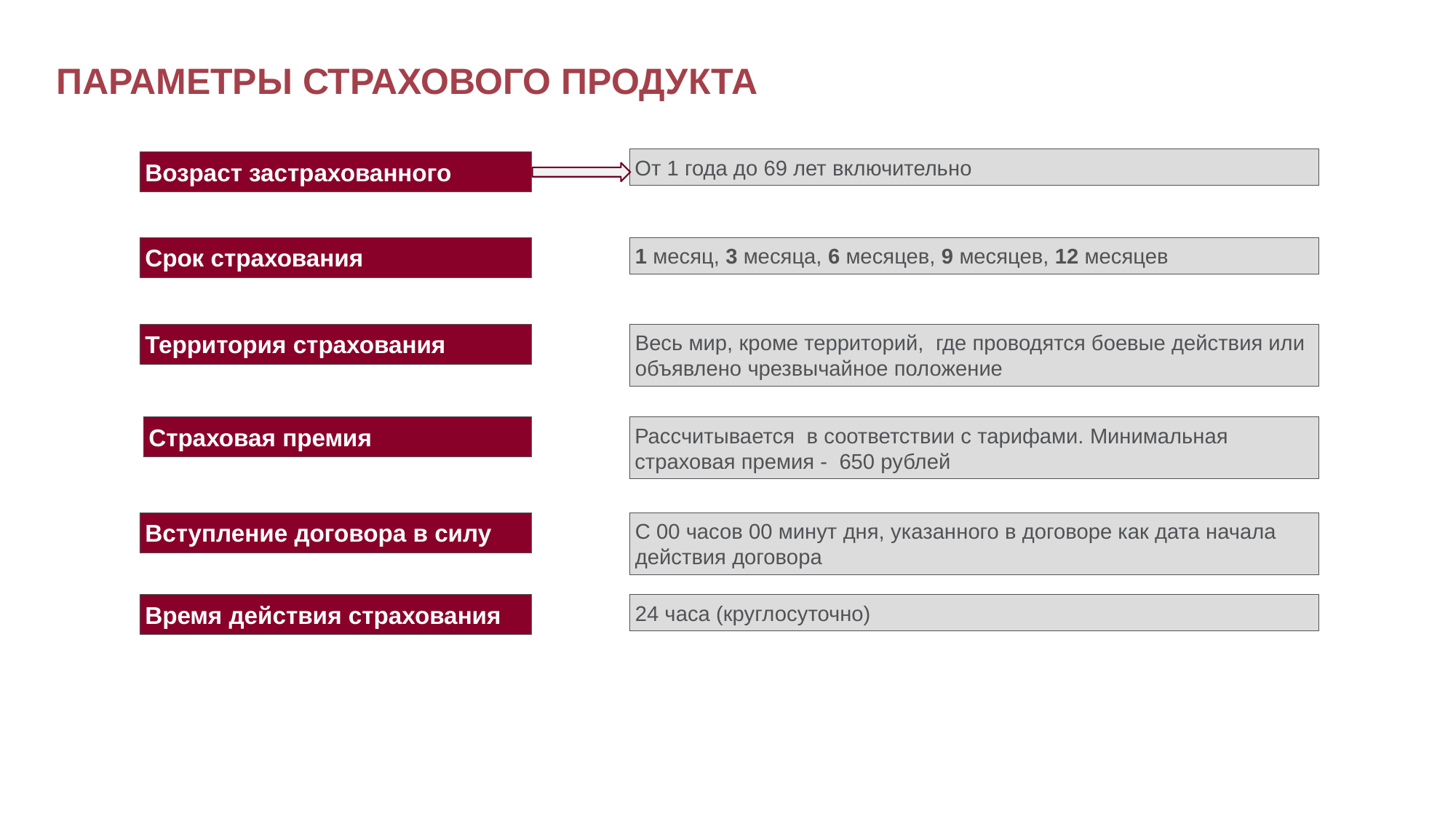

Параметры страхового продукта
От 1 года до 69 лет включительно
Возраст застрахованного

Срок страхования
1 месяц, 3 месяца, 6 месяцев, 9 месяцев, 12 месяцев
Весь мир, кроме территорий,  где проводятся боевые действия или объявлено чрезвычайное положение
Территория страхования
Страховая премия
Рассчитывается  в соответствии с тарифами. Минимальная страховая премия -  650 рублей
С 00 часов 00 минут дня, указанного в договоре как дата начала действия договора
Вступление договора в силу
Время действия страхования
24 часа (круглосуточно)